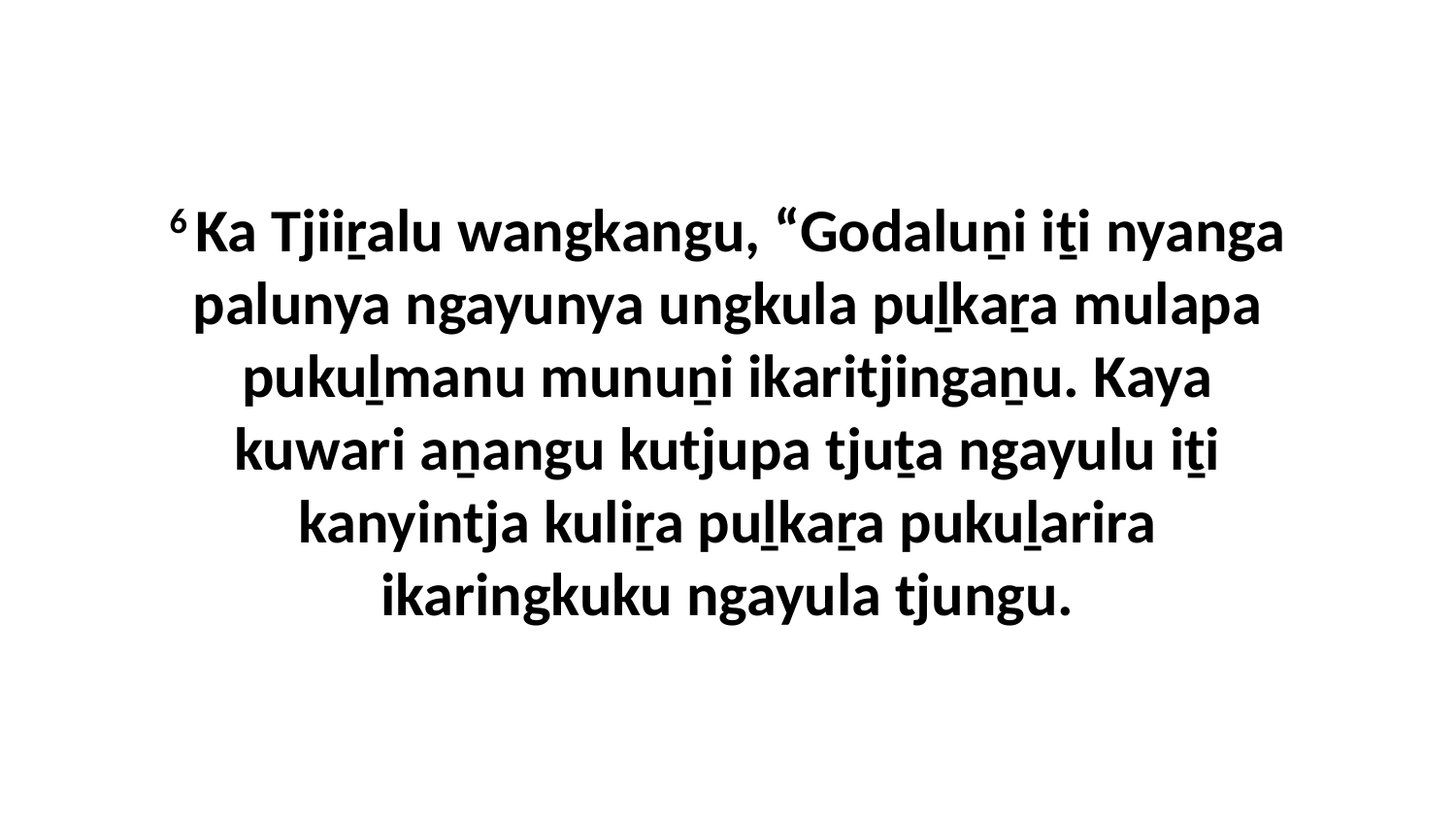

6 Ka Tjiiṟalu wangkangu, “Godaluṉi iṯi nyanga palunya ngayunya ungkula puḻkaṟa mulapa pukuḻmanu munuṉi ikaritjingaṉu. Kaya kuwari aṉangu kutjupa tjuṯa ngayulu iṯi kanyintja kuliṟa puḻkaṟa pukuḻarira ikaringkuku ngayula tjungu.